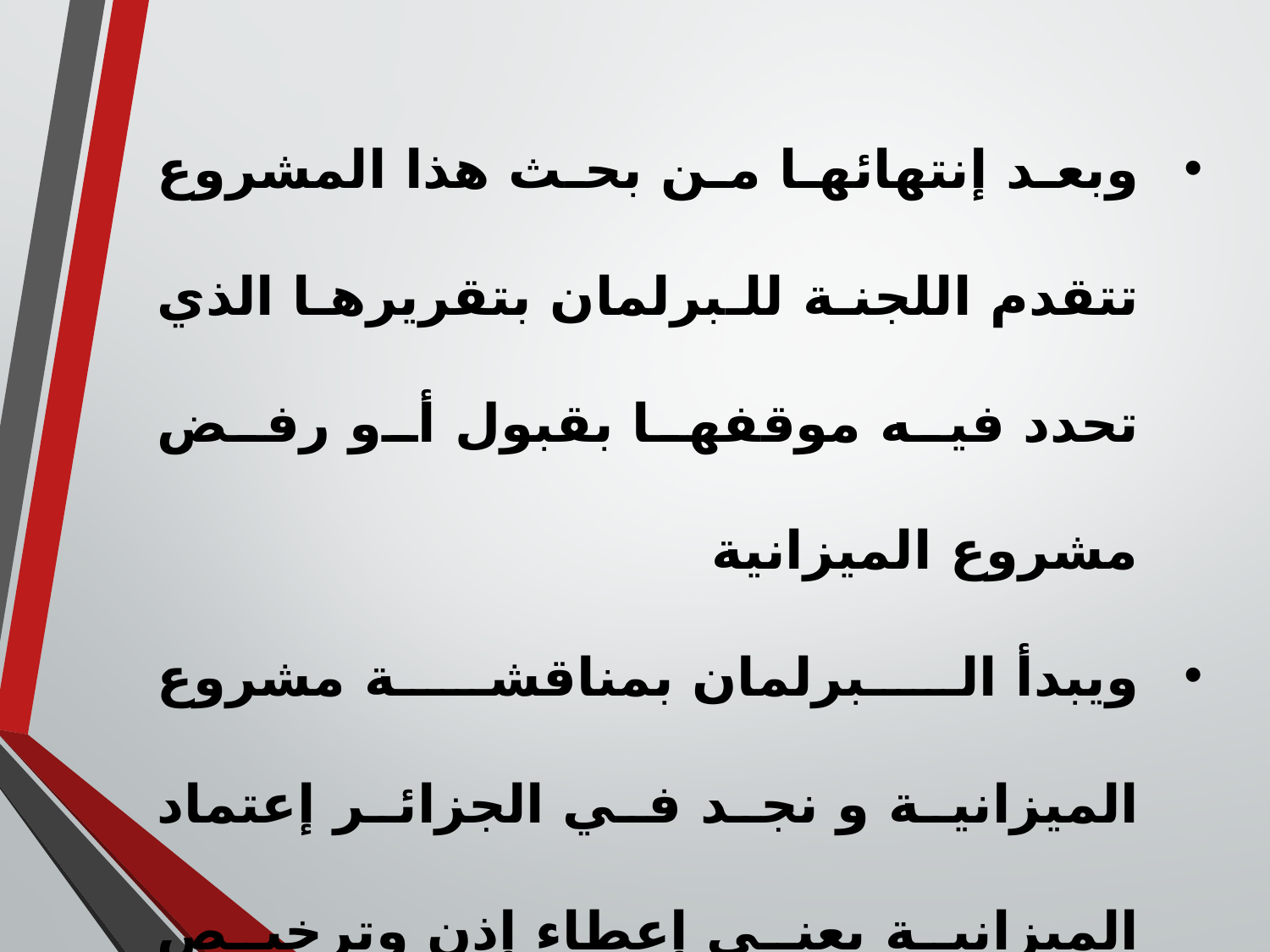

وبعد إنتهائها من بحث هذا المشروع تتقدم اللجنة للبرلمان بتقريرها الذي تحدد فيه موقفها بقبول أو رفض مشروع الميزانية
ويبدأ البرلمان بمناقشة مشروع الميزانية و نجد في الجزائر إعتماد الميزانية يعني إعطاء إذن وترخيص حتى تقوم السلطة التنفيذية بوضع الإيرادات المالية والنفقات موضع التطبيق.